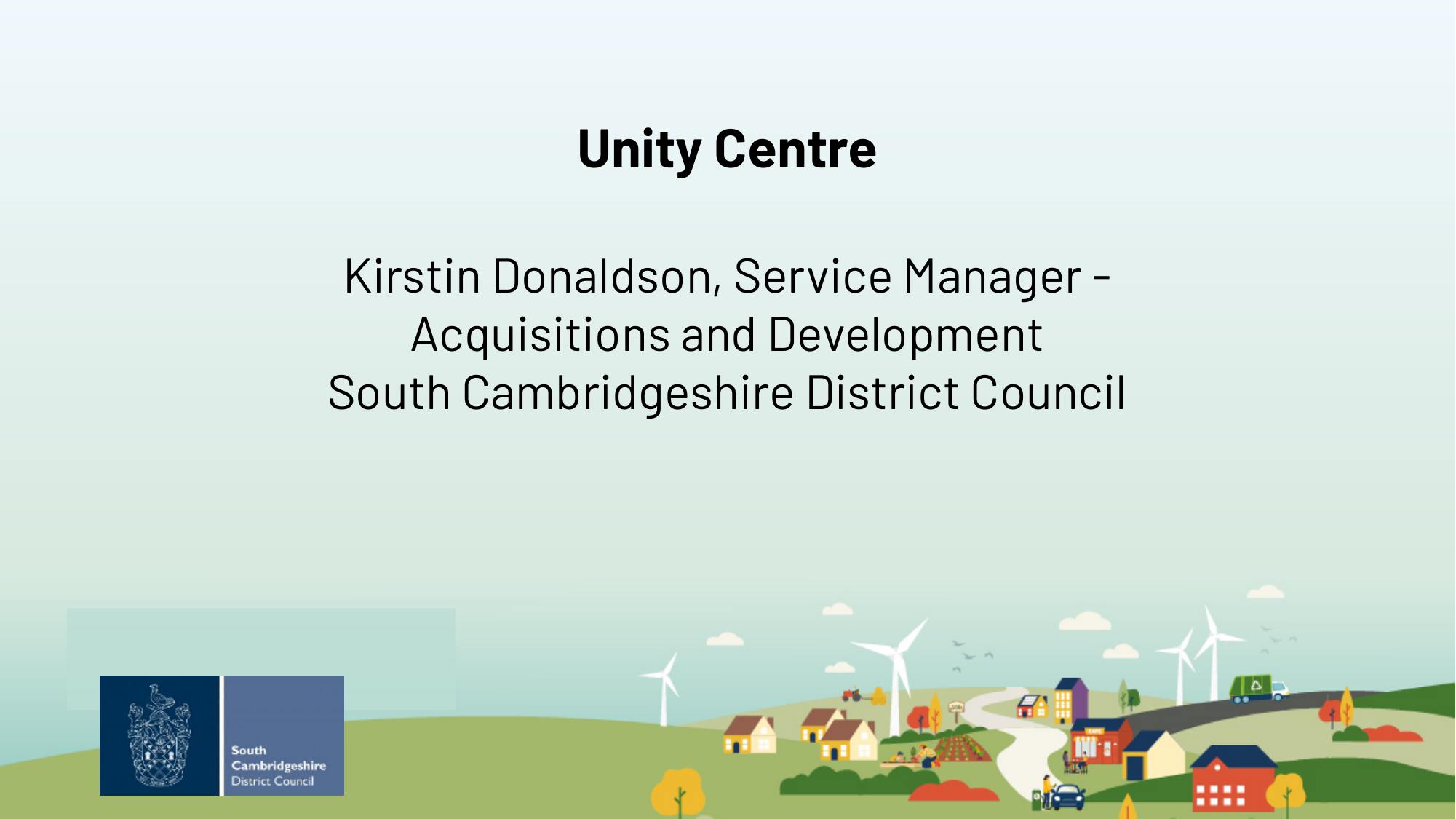

Unity Centre

Kirstin Donaldson, Service Manager - Acquisitions and Development
South Cambridgeshire District Council